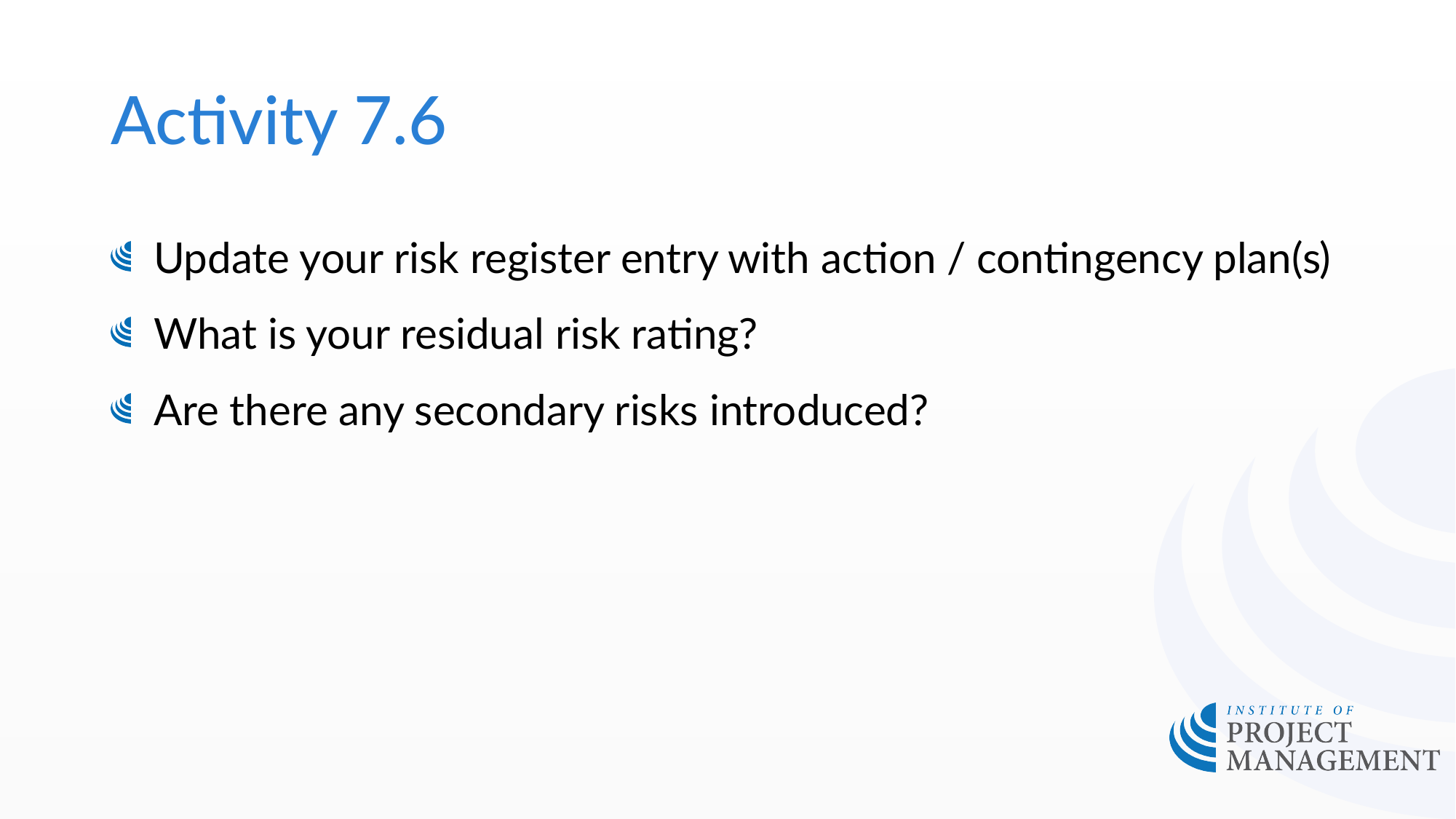

# Activity 7.6
Update your risk register entry with action / contingency plan(s)
What is your residual risk rating?
Are there any secondary risks introduced?